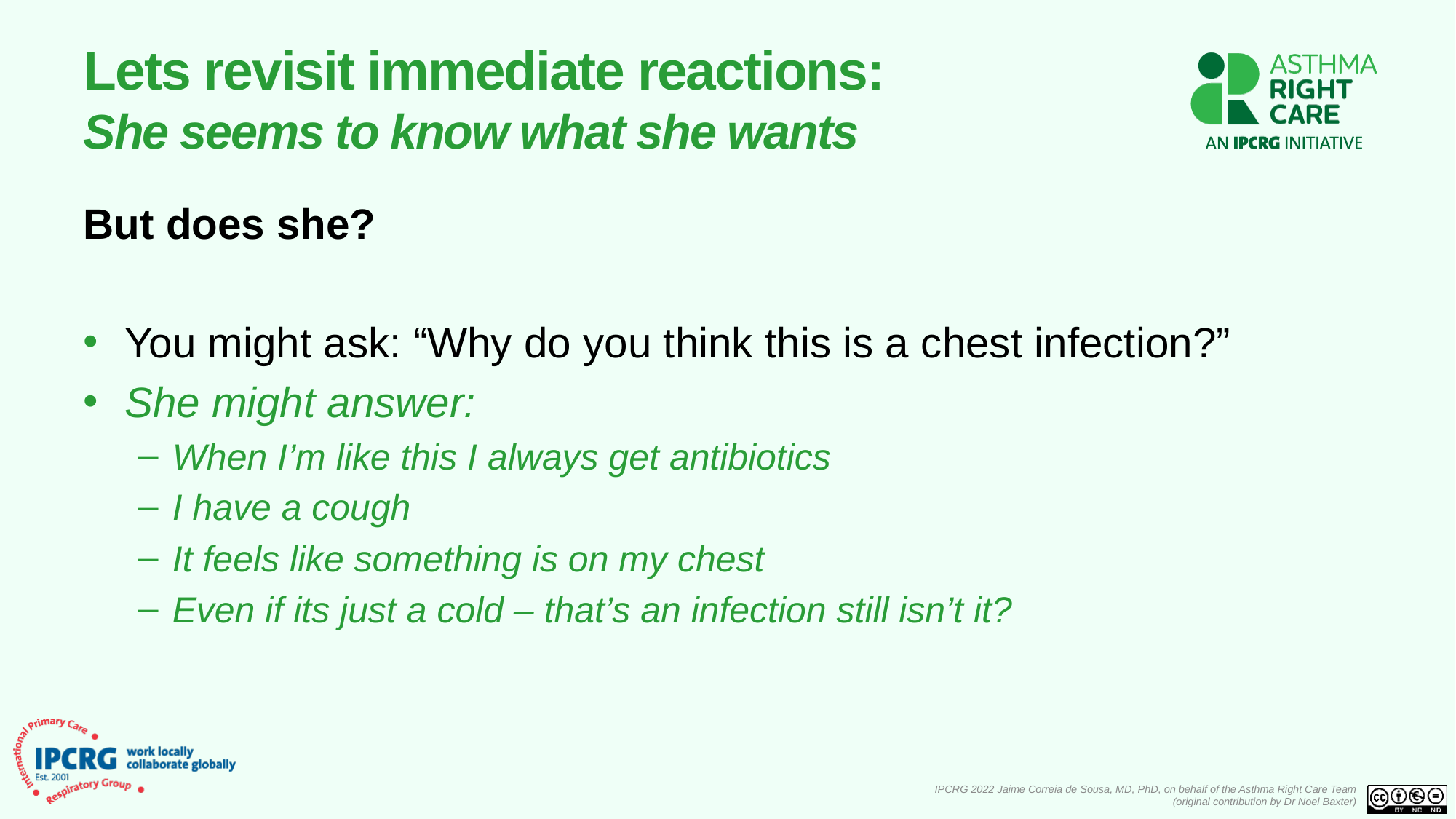

# Lets revisit immediate reactions: She seems to know what she wants
But does she?

You might ask: “Why do you think this is a chest infection?”
She might answer:
When I’m like this I always get antibiotics
I have a cough
It feels like something is on my chest
Even if its just a cold – that’s an infection still isn’t it?